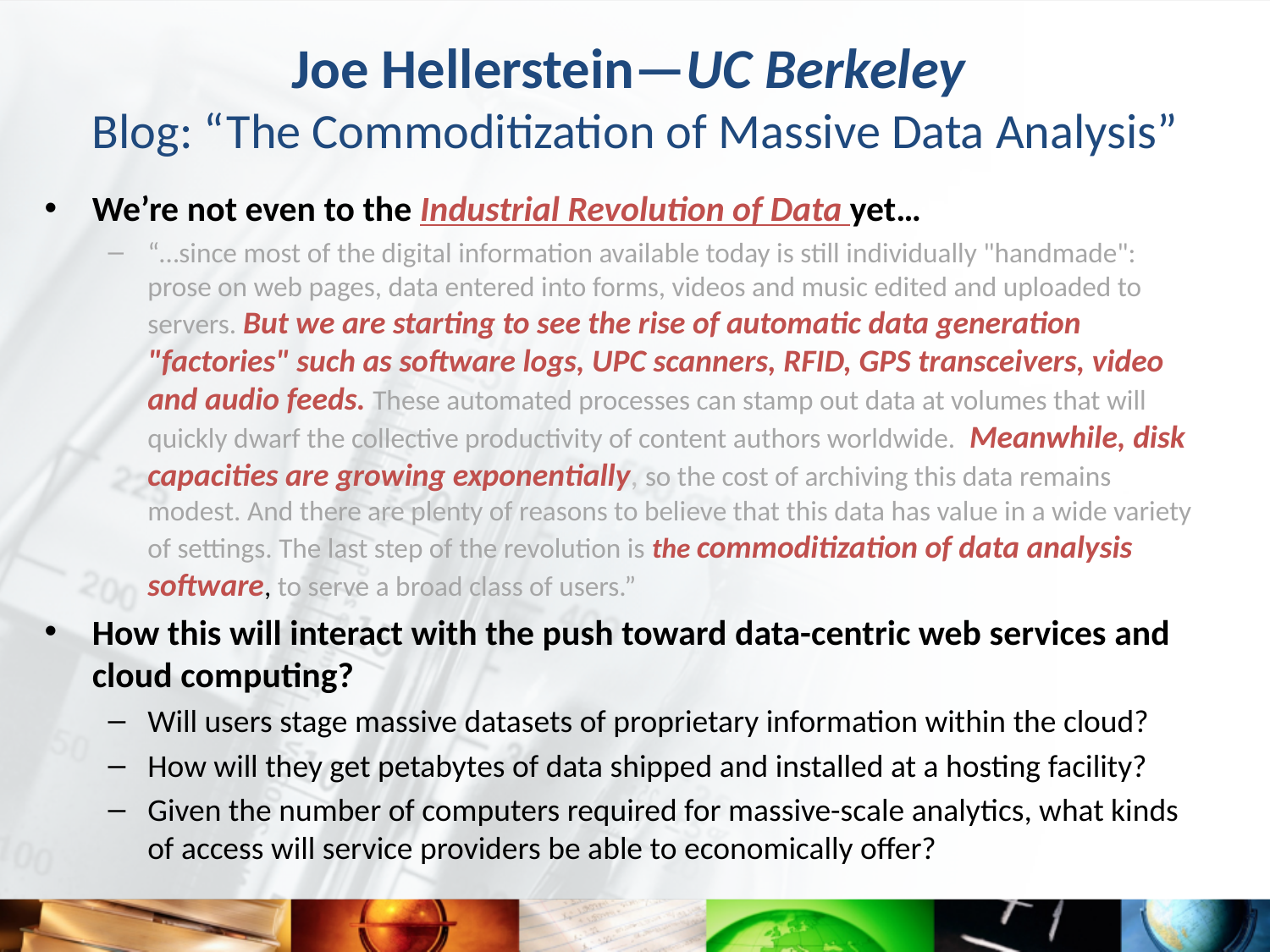

# Joe Hellerstein—UC Berkeley Blog: “The Commoditization of Massive Data Analysis”
We’re not even to the Industrial Revolution of Data yet…
“…since most of the digital information available today is still individually "handmade": prose on web pages, data entered into forms, videos and music edited and uploaded to servers. But we are starting to see the rise of automatic data generation "factories" such as software logs, UPC scanners, RFID, GPS transceivers, video and audio feeds. These automated processes can stamp out data at volumes that will quickly dwarf the collective productivity of content authors worldwide.  Meanwhile, disk capacities are growing exponentially, so the cost of archiving this data remains modest. And there are plenty of reasons to believe that this data has value in a wide variety of settings. The last step of the revolution is the commoditization of data analysis software, to serve a broad class of users.”
How this will interact with the push toward data-centric web services and cloud computing?
Will users stage massive datasets of proprietary information within the cloud?
How will they get petabytes of data shipped and installed at a hosting facility?
Given the number of computers required for massive-scale analytics, what kinds of access will service providers be able to economically offer?